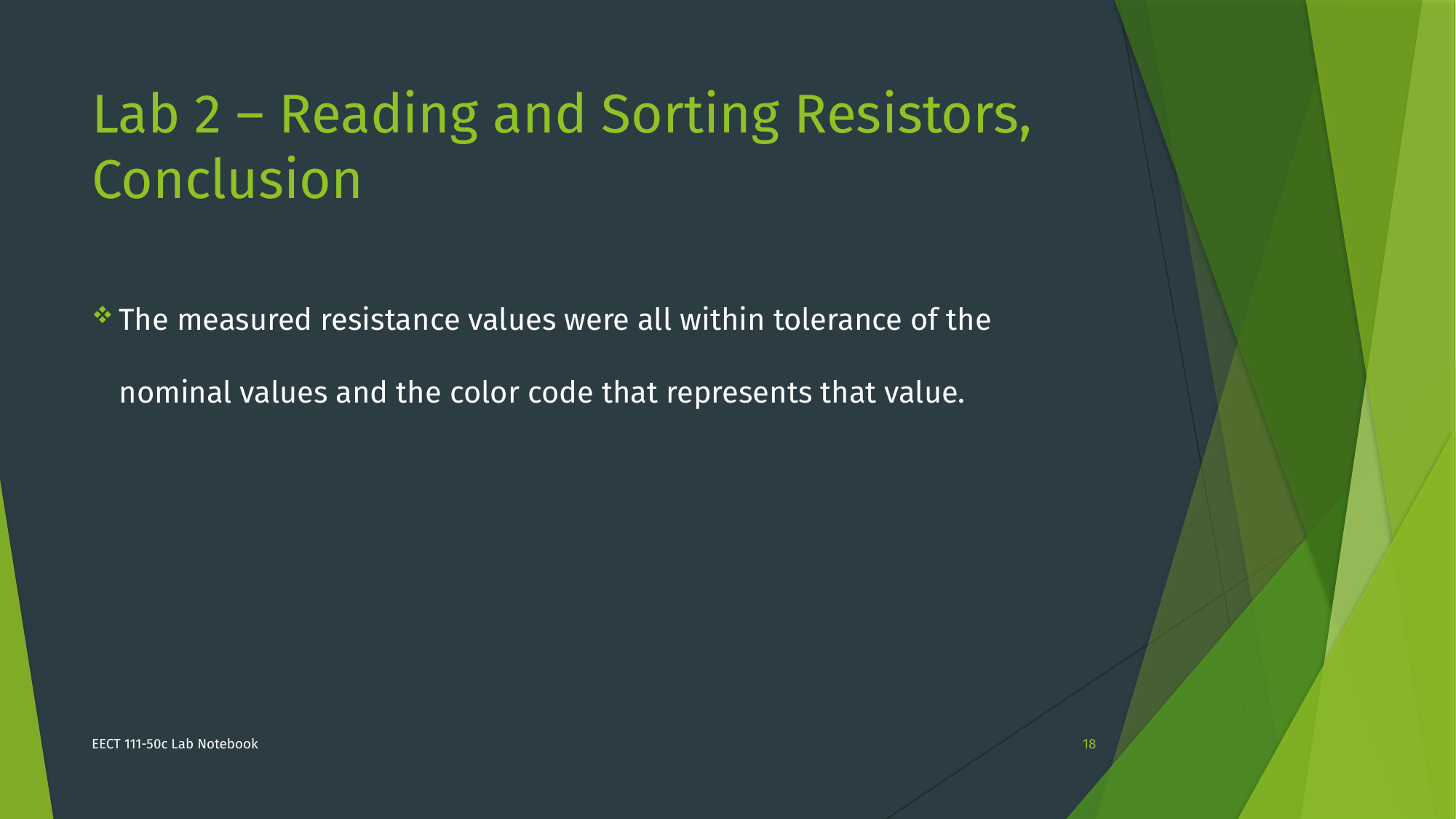

# Lab 2 – Reading and Sorting Resistors, Conclusion
The measured resistance values were all within tolerance of the nominal values and the color code that represents that value.
EECT 111-50c Lab Notebook
18